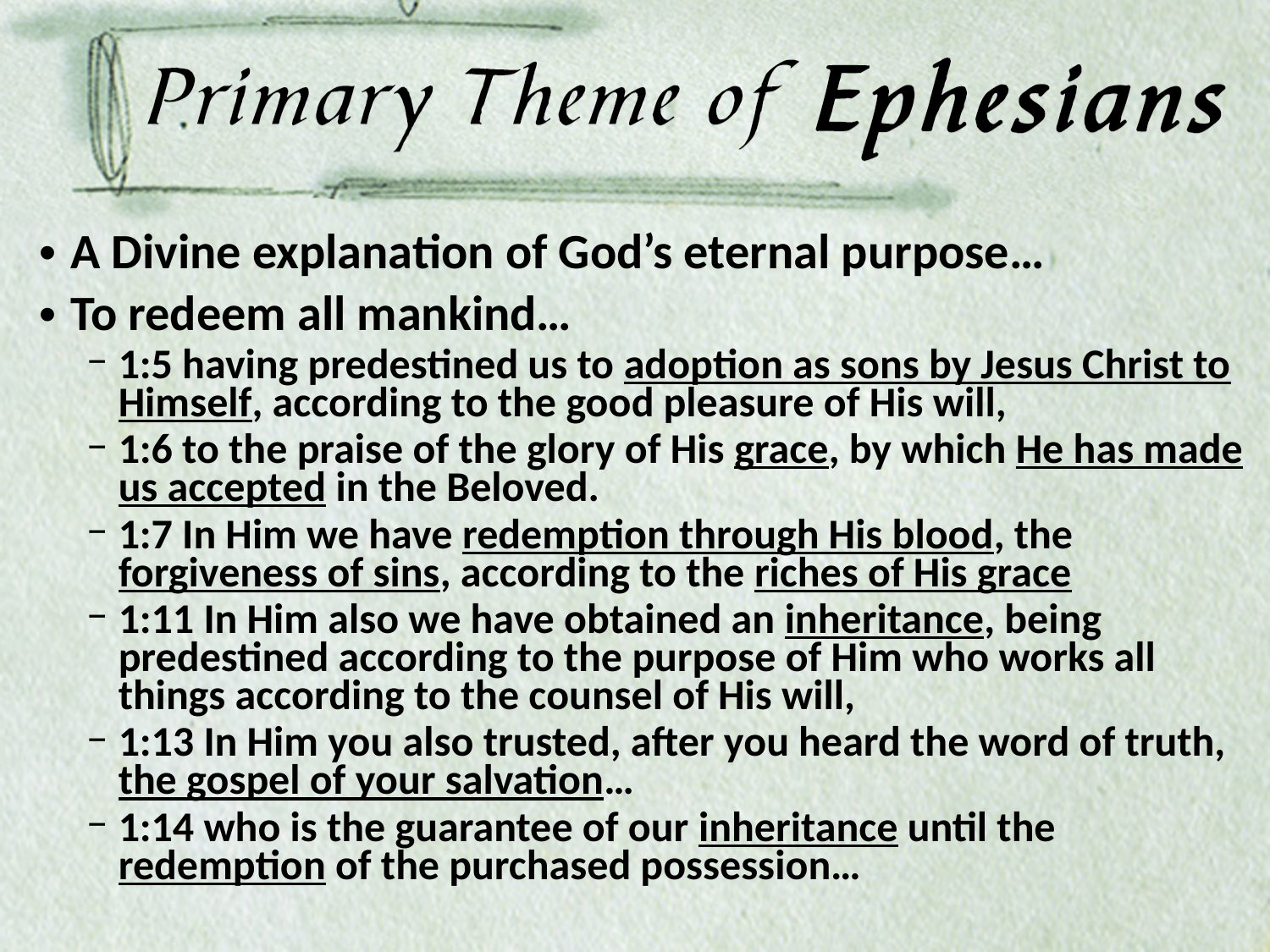

A Divine explanation of God’s eternal purpose…
To redeem all mankind…
1:5 having predestined us to adoption as sons by Jesus Christ to Himself, according to the good pleasure of His will,
1:6 to the praise of the glory of His grace, by which He has made us accepted in the Beloved.
1:7 In Him we have redemption through His blood, the forgiveness of sins, according to the riches of His grace
1:11 In Him also we have obtained an inheritance, being predestined according to the purpose of Him who works all things according to the counsel of His will,
1:13 In Him you also trusted, after you heard the word of truth, the gospel of your salvation…
1:14 who is the guarantee of our inheritance until the redemption of the purchased possession…